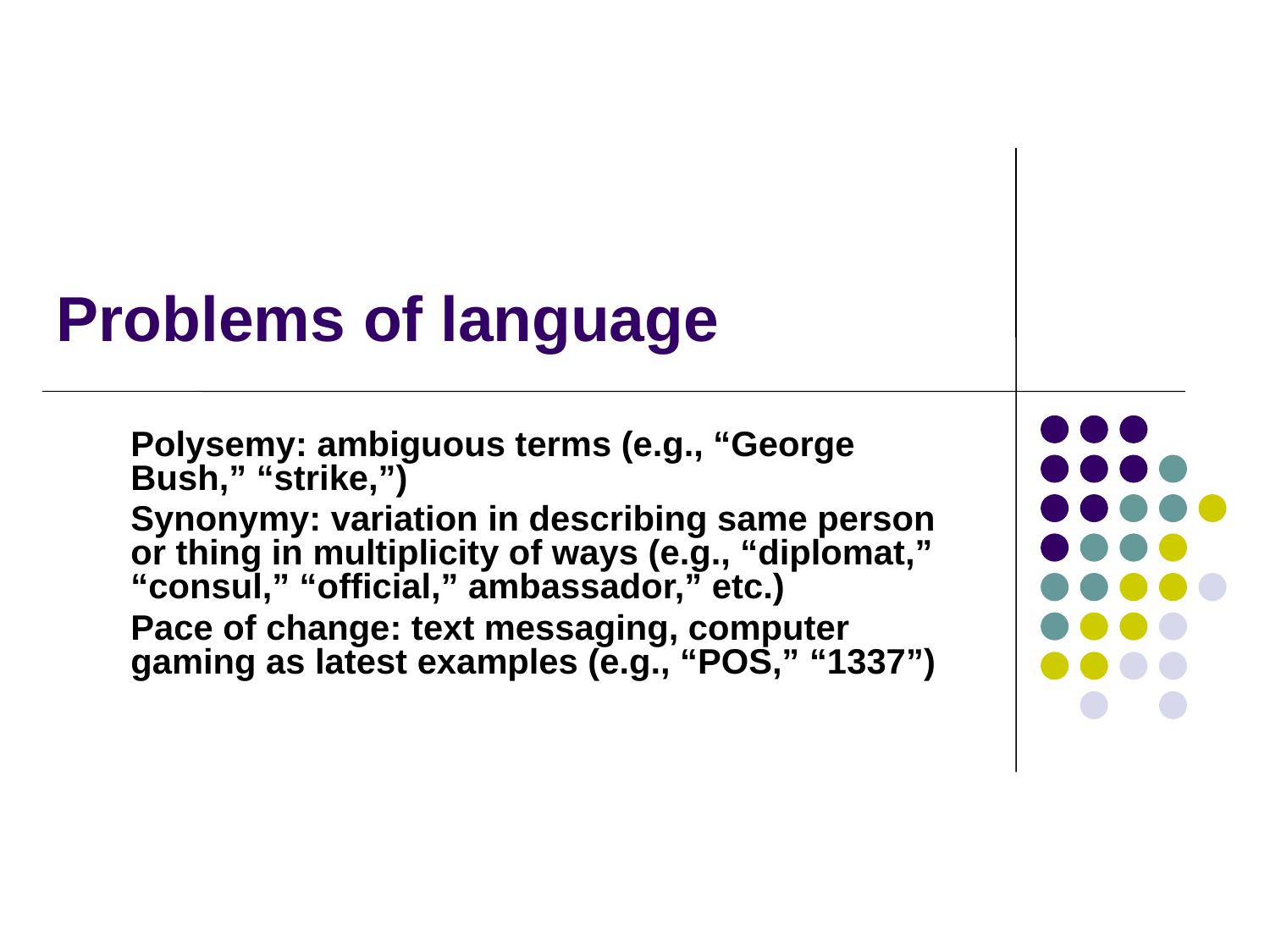

# Problems of language
Polysemy: ambiguous terms (e.g., “George Bush,” “strike,”)
Synonymy: variation in describing same person or thing in multiplicity of ways (e.g., “diplomat,” “consul,” “official,” ambassador,” etc.)
Pace of change: text messaging, computer gaming as latest examples (e.g., “POS,” “1337”)